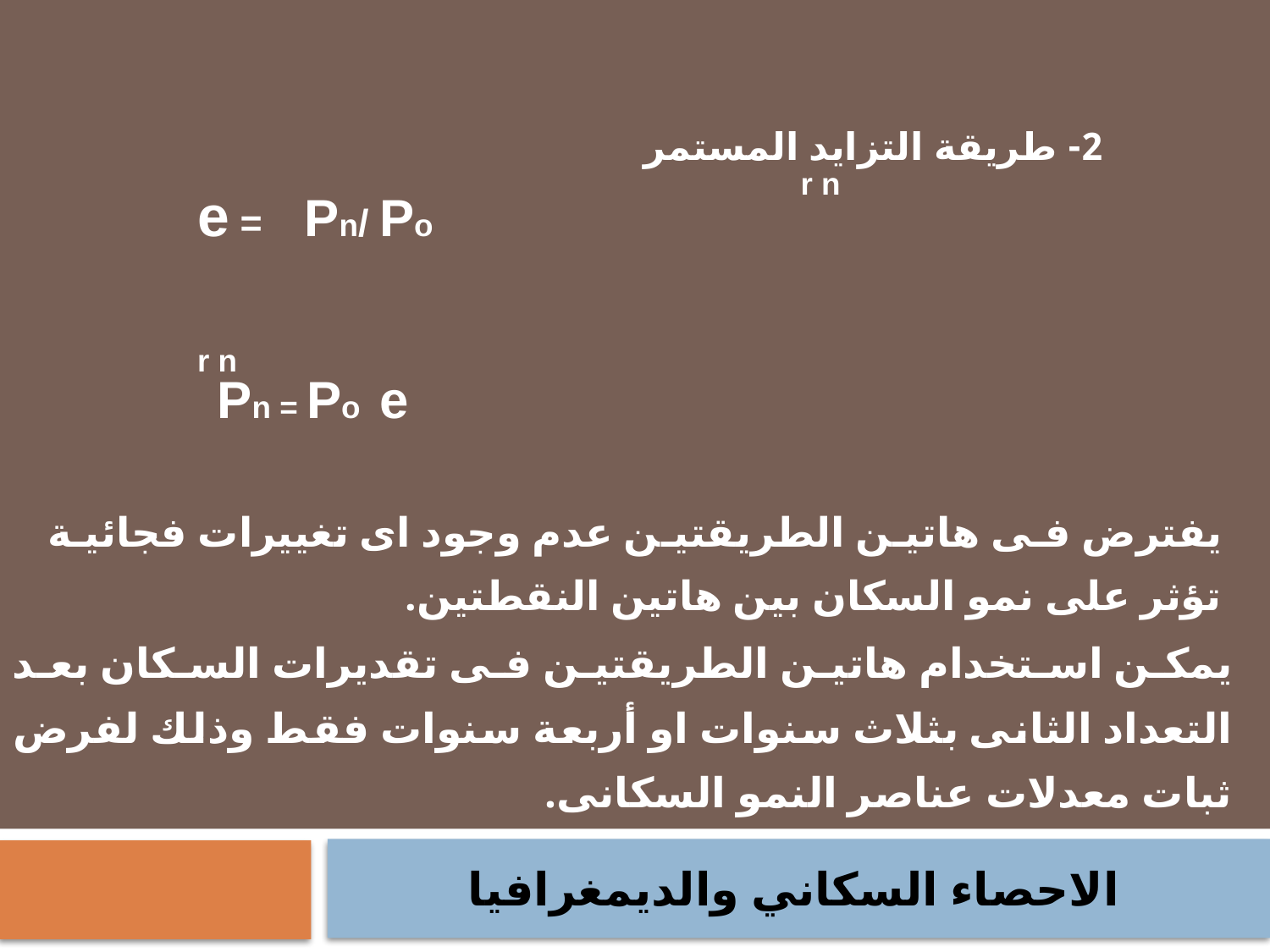

2- طريقة التزايد المستمر
                                                         r n
      e =    Pn/ Po

                           r n
     Pn = Po  e
يفترض فى هاتين الطريقتين عدم وجود اى تغييرات فجائية تؤثر على نمو السكان بين هاتين النقطتين.
يمكن استخدام هاتين الطريقتين فى تقديرات السكان بعد التعداد الثانى بثلاث سنوات او أربعة سنوات فقط وذلك لفرض ثبات معدلات عناصر النمو السكانى.
الاحصاء السكاني والديمغرافيا